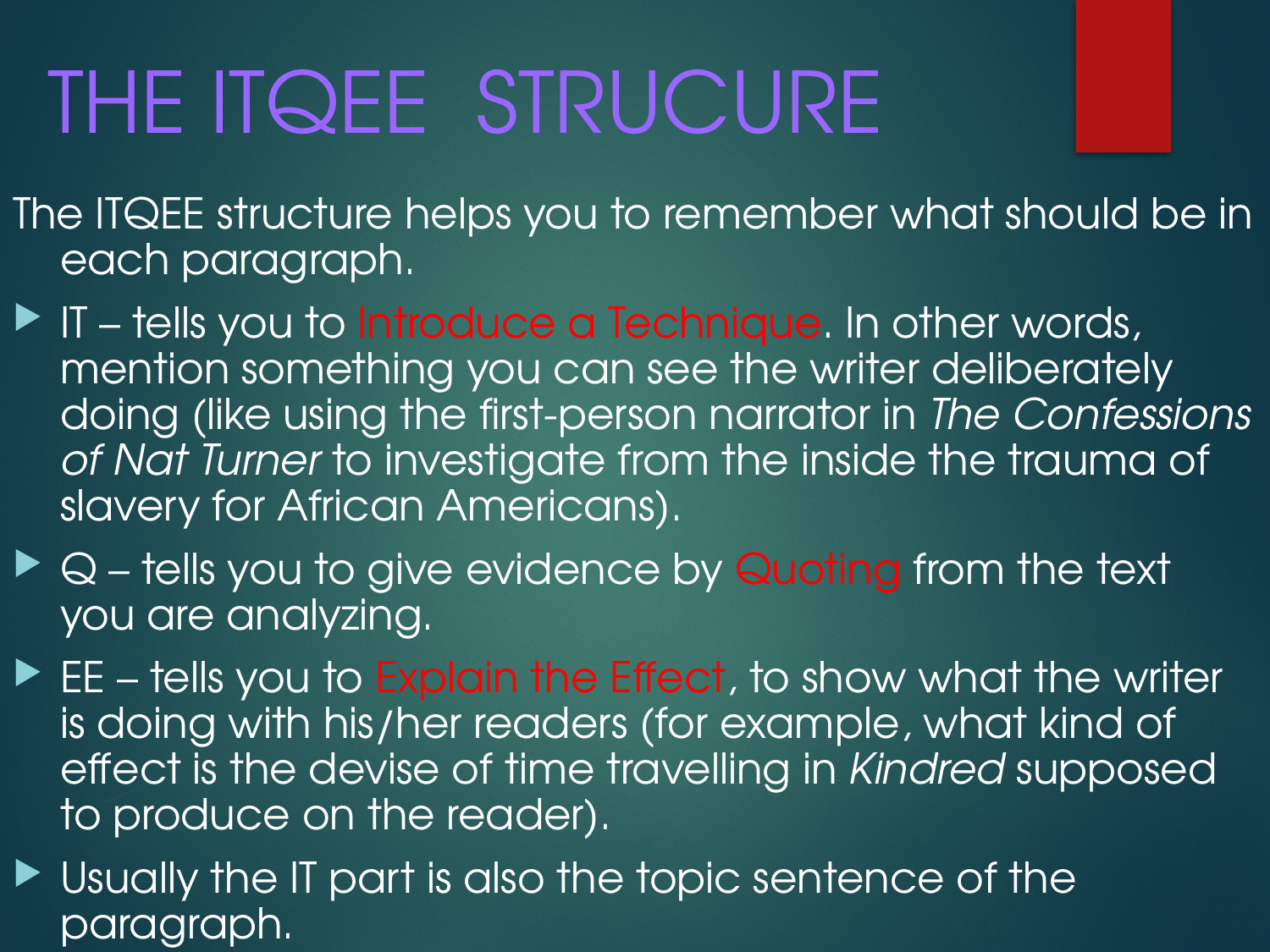

# THE ITQEE  STRUCURE
The ITQEE structure helps you to remember what should be in each paragraph.
IT – tells you to Introduce a Technique. In other words, mention something you can see the writer deliberately doing (like using the first-person narrator in The Confessions of Nat Turner to investigate from the inside the trauma of slavery for African Americans).
Q – tells you to give evidence by Quoting from the text you are analyzing.
EE – tells you to Explain the Effect, to show what the writer is doing with his/her readers (for example, what kind of effect is the devise of time travelling in Kindred supposed to produce on the reader).
Usually the IT part is also the topic sentence of the paragraph.